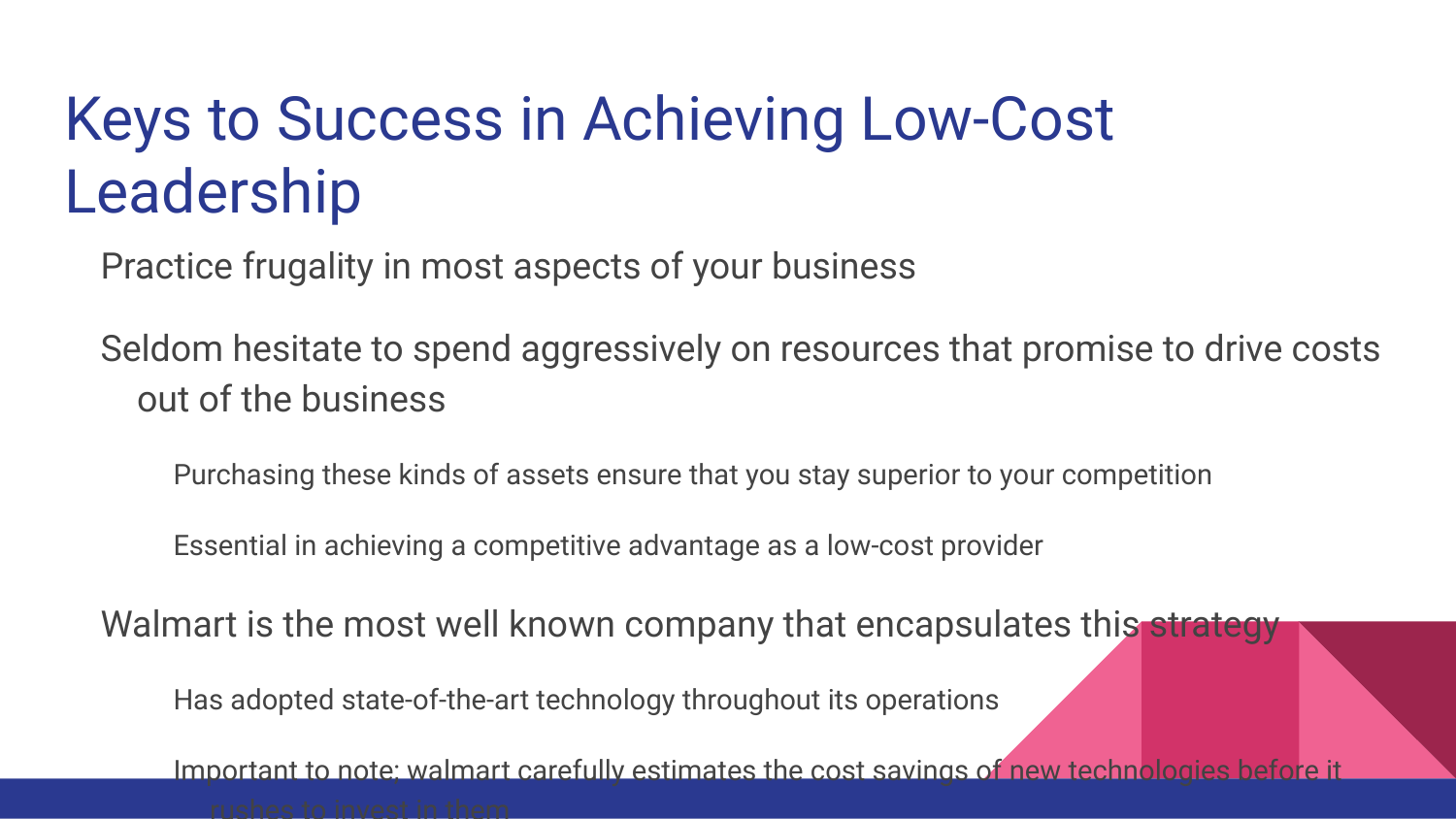

# Keys to Success in Achieving Low-Cost Leadership
Practice frugality in most aspects of your business
Seldom hesitate to spend aggressively on resources that promise to drive costs out of the business
Purchasing these kinds of assets ensure that you stay superior to your competition
Essential in achieving a competitive advantage as a low-cost provider
Walmart is the most well known company that encapsulates this strategy
Has adopted state-of-the-art technology throughout its operations
Important to note; walmart carefully estimates the cost savings of new technologies before it rushes to invest in them